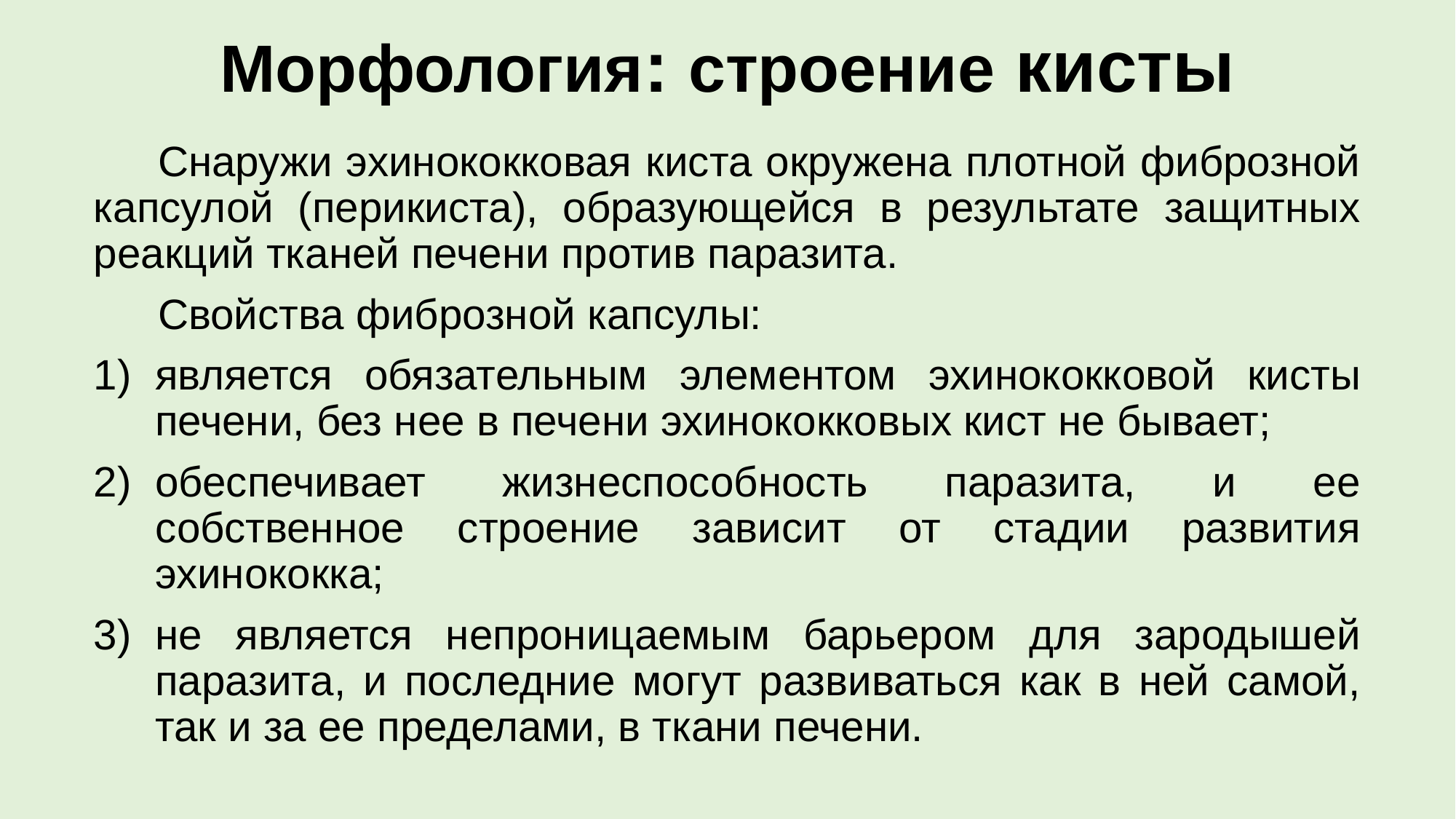

# Морфология: строение кисты
Снаружи эхинококковая киста окружена плотной фиброзной капсулой (перикиста), образующейся в результате защитных реакций тканей печени против паразита.
Свойства фиброзной капсулы:
является обязательным элементом эхинококковой кисты печени, без нее в печени эхинококковых кист не бывает;
обеспечивает жизнеспособность паразита, и ее собственное строение зависит от стадии развития эхинококка;
не является непроницаемым барьером для зародышей паразита, и последние могут развиваться как в ней самой, так и за ее пределами, в ткани печени.